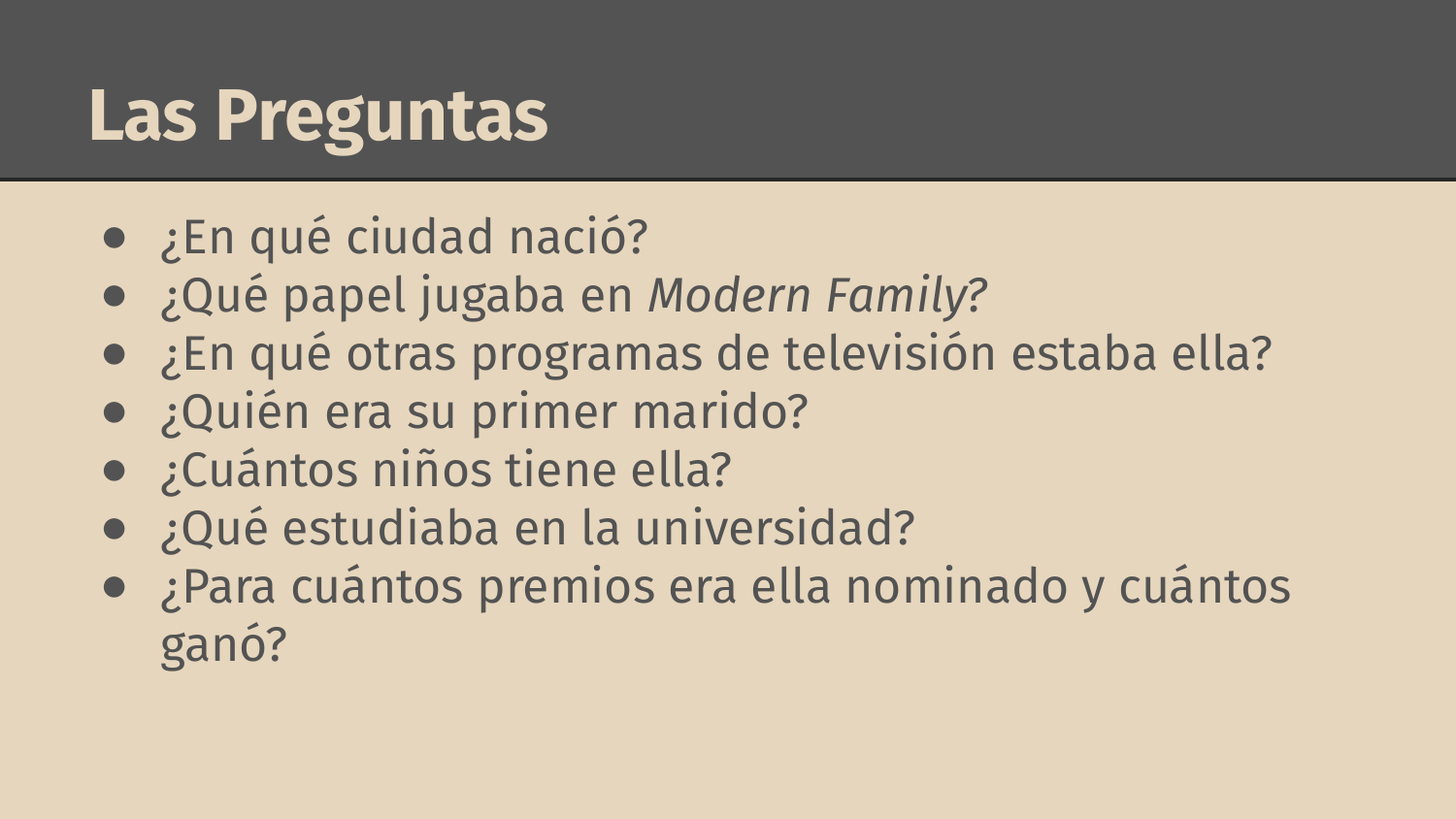

# Las Preguntas
¿En qué ciudad nació?
¿Qué papel jugaba en Modern Family?
¿En qué otras programas de televisión estaba ella?
¿Quién era su primer marido?
¿Cuántos niños tiene ella?
¿Qué estudiaba en la universidad?
¿Para cuántos premios era ella nominado y cuántos ganó?